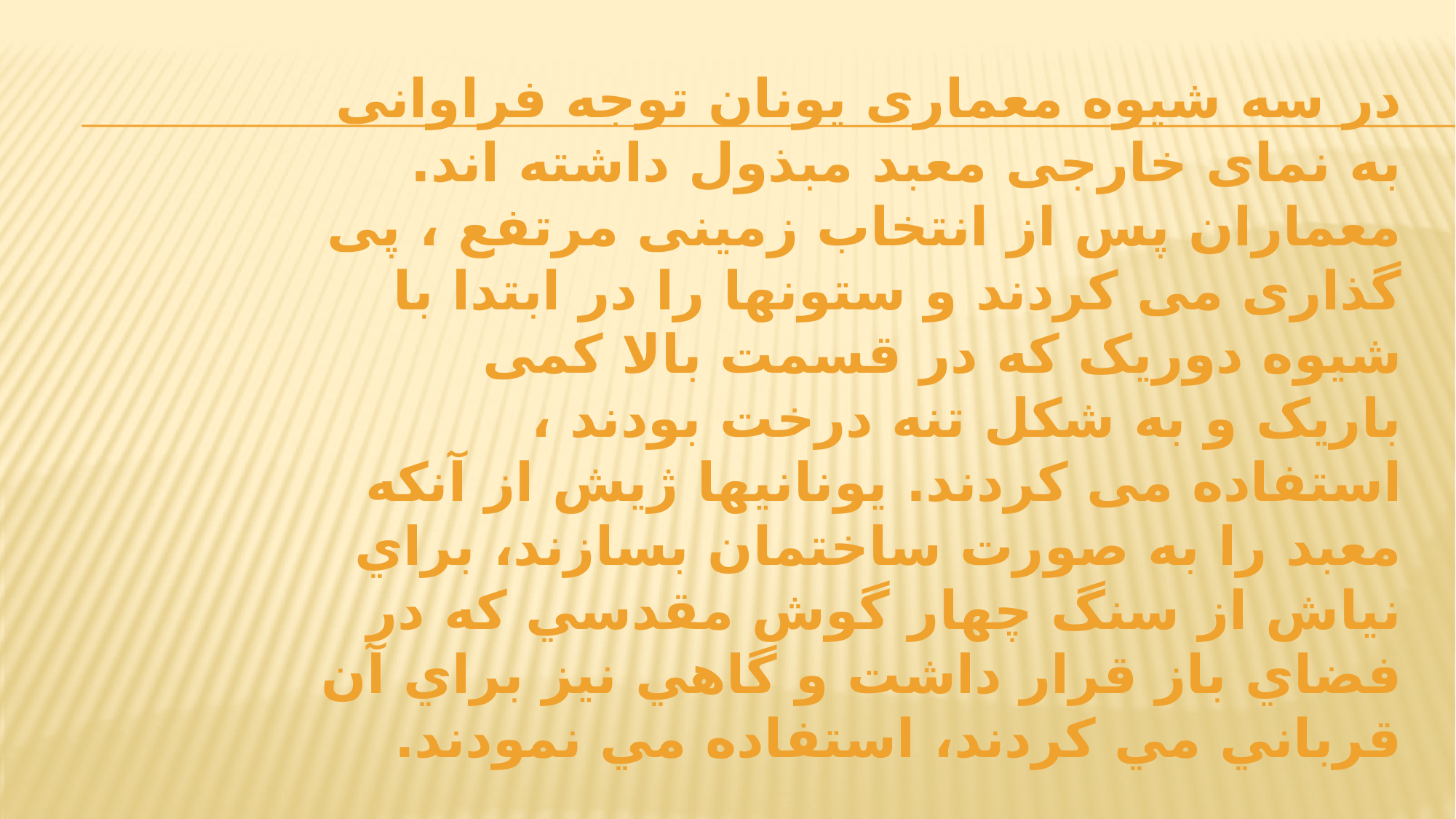

# در سه شیوه معماری یونان توجه فراوانی به نمای خارجی معبد مبذول داشته اند. معماران پس از انتخاب زمینی مرتفع ، پی گذاری می کردند و ستونها را در ابتدا با شیوه دوریک که در قسمت بالا کمی باریک و به شکل تنه درخت بودند ، استفاده می کردند. يونانيها ژيش از آنكه معبد را به صورت ساختمان بسازند، براي نياش از سنگ چهار گوش مقدسي كه در فضاي باز قرار داشت و گاهي نيز براي آن قرباني مي كردند، استفاده مي نمودند.